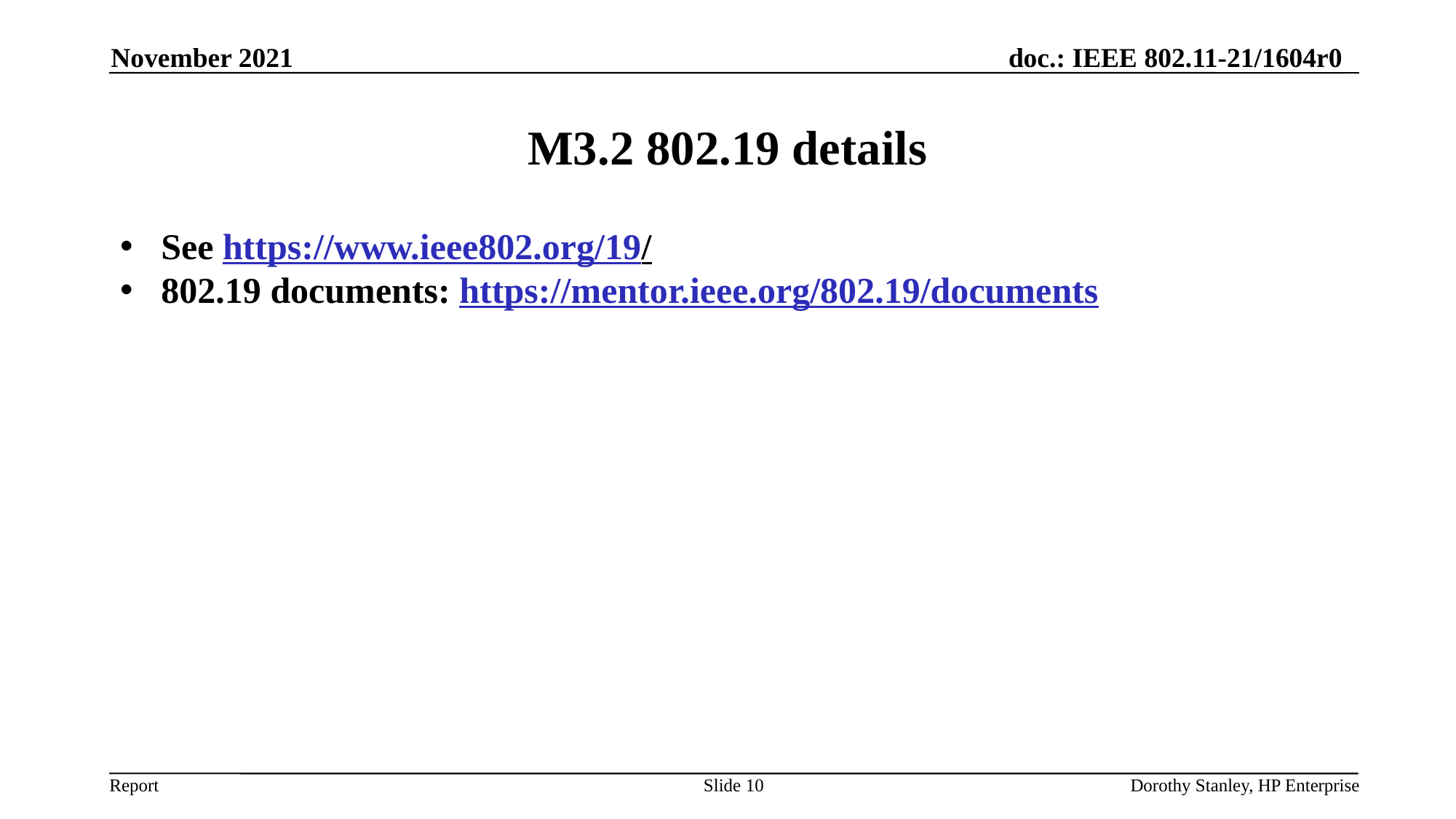

November 2021
# M3.2 802.19 details
See https://www.ieee802.org/19/
802.19 documents: https://mentor.ieee.org/802.19/documents

Slide 10
Dorothy Stanley, HP Enterprise